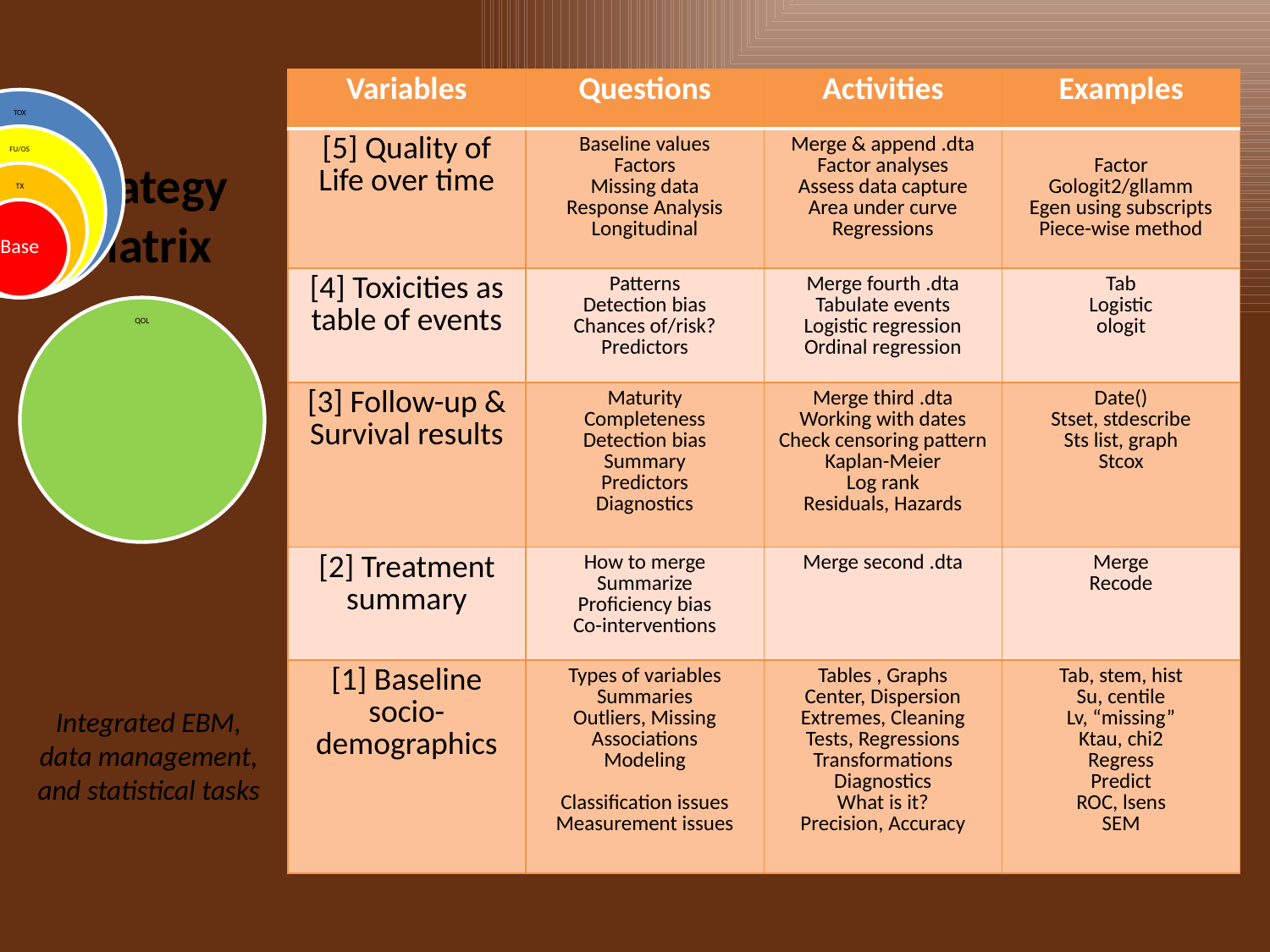

| Variables | Questions | Activities | Examples |
| --- | --- | --- | --- |
| [5] Quality of Life over time | Baseline values Factors Missing data Response Analysis Longitudinal | Merge & append .dta Factor analyses Assess data capture Area under curve Regressions | Factor Gologit2/gllamm Egen using subscripts Piece-wise method |
| [4] Toxicities as table of events | Patterns Detection bias Chances of/risk? Predictors | Merge fourth .dta Tabulate events Logistic regression Ordinal regression | Tab Logistic ologit |
| [3] Follow-up & Survival results | Maturity Completeness Detection bias Summary Predictors Diagnostics | Merge third .dta Working with dates Check censoring pattern Kaplan-Meier Log rank Residuals, Hazards | Date() Stset, stdescribe Sts list, graph Stcox |
| [2] Treatment summary | How to merge Summarize Proficiency bias Co-interventions | Merge second .dta | Merge Recode |
| [1] Baseline socio-demographics | Types of variables Summaries Outliers, Missing Associations Modeling Classification issues Measurement issues | Tables , Graphs Center, Dispersion Extremes, Cleaning Tests, Regressions Transformations Diagnostics What is it? Precision, Accuracy | Tab, stem, hist Su, centile Lv, “missing” Ktau, chi2 Regress Predict ROC, lsens SEM |
# Strategy Matrix
QOL
FU/OS
TX
Base
TOX
Integrated EBM, data management, and statistical tasks